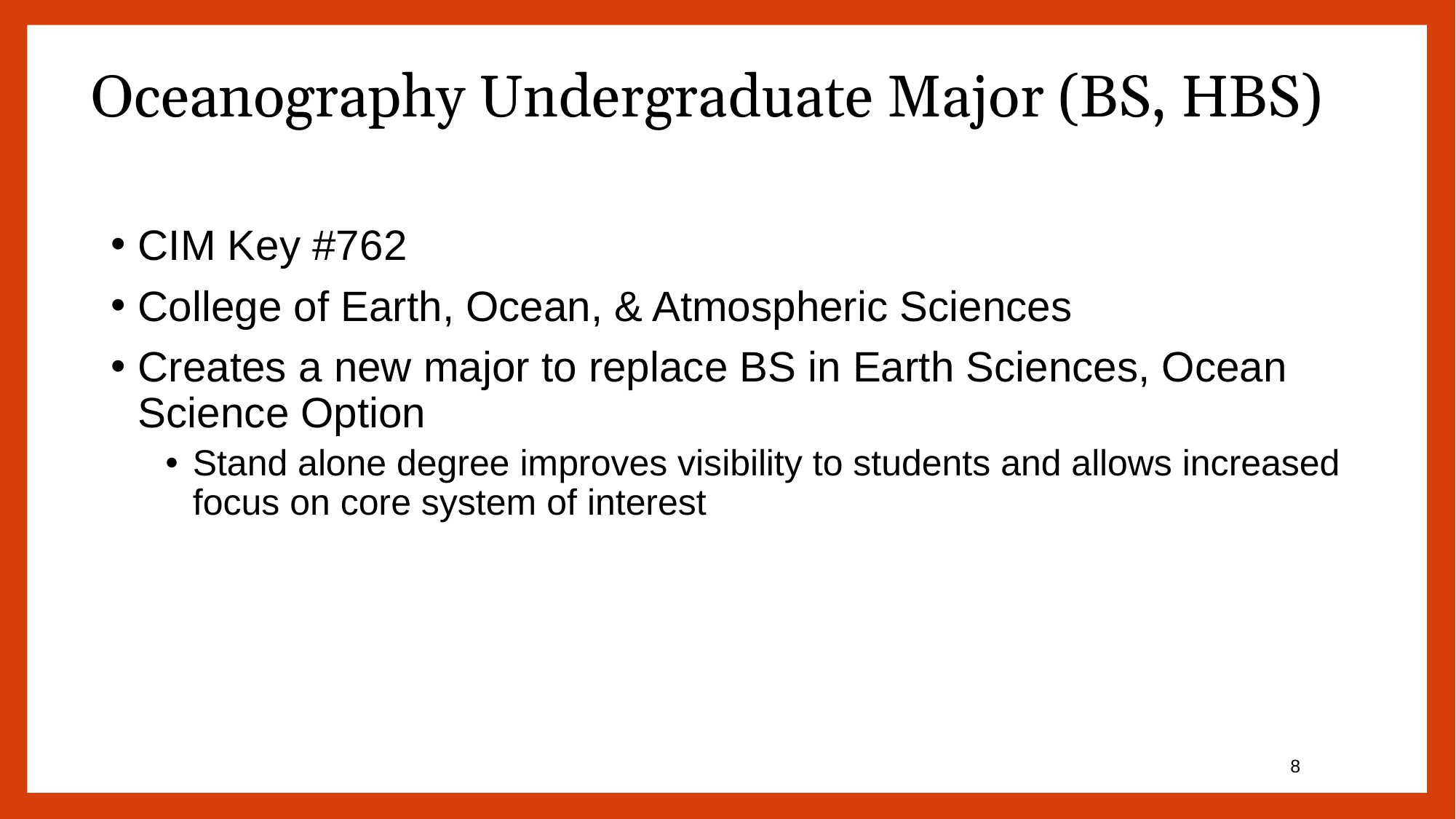

# Oceanography Undergraduate Major (BS, HBS)
CIM Key #762
College of Earth, Ocean, & Atmospheric Sciences
Creates a new major to replace BS in Earth Sciences, Ocean Science Option
Stand alone degree improves visibility to students and allows increased focus on core system of interest
8